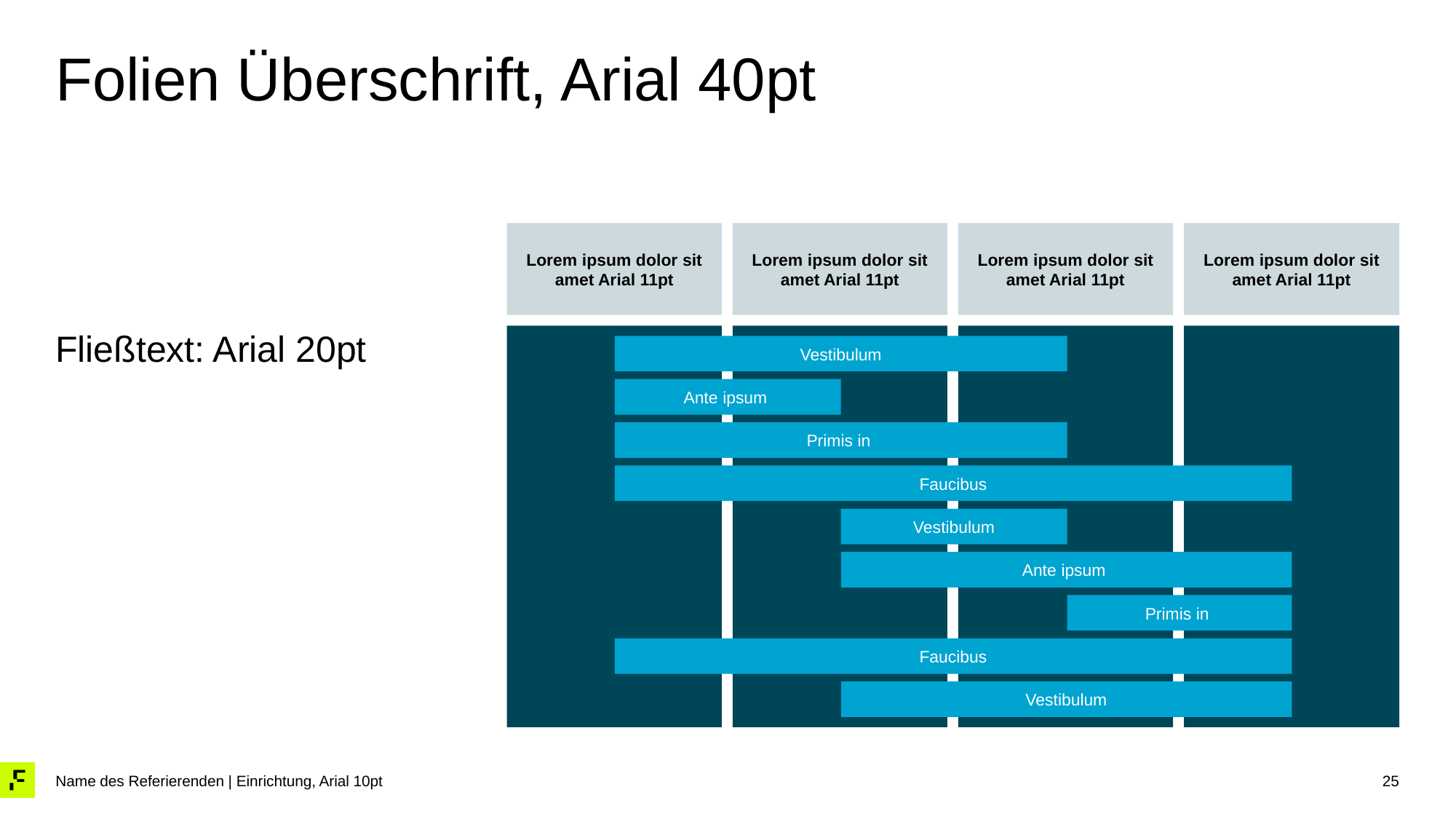

# Folien Überschrift, Arial 40pt
Lorem ipsum dolor sit amet Arial 11pt
Lorem ipsum dolor sit amet Arial 11pt
Lorem ipsum dolor sit amet Arial 11pt
Lorem ipsum dolor sit amet Arial 11pt
Fließtext: Arial 20pt

Vestibulum
Ante ipsum
Primis in
Faucibus
Vestibulum
Ante ipsum
Primis in
Faucibus
Vestibulum
25
Name des Referierenden | Einrichtung, Arial 10pt